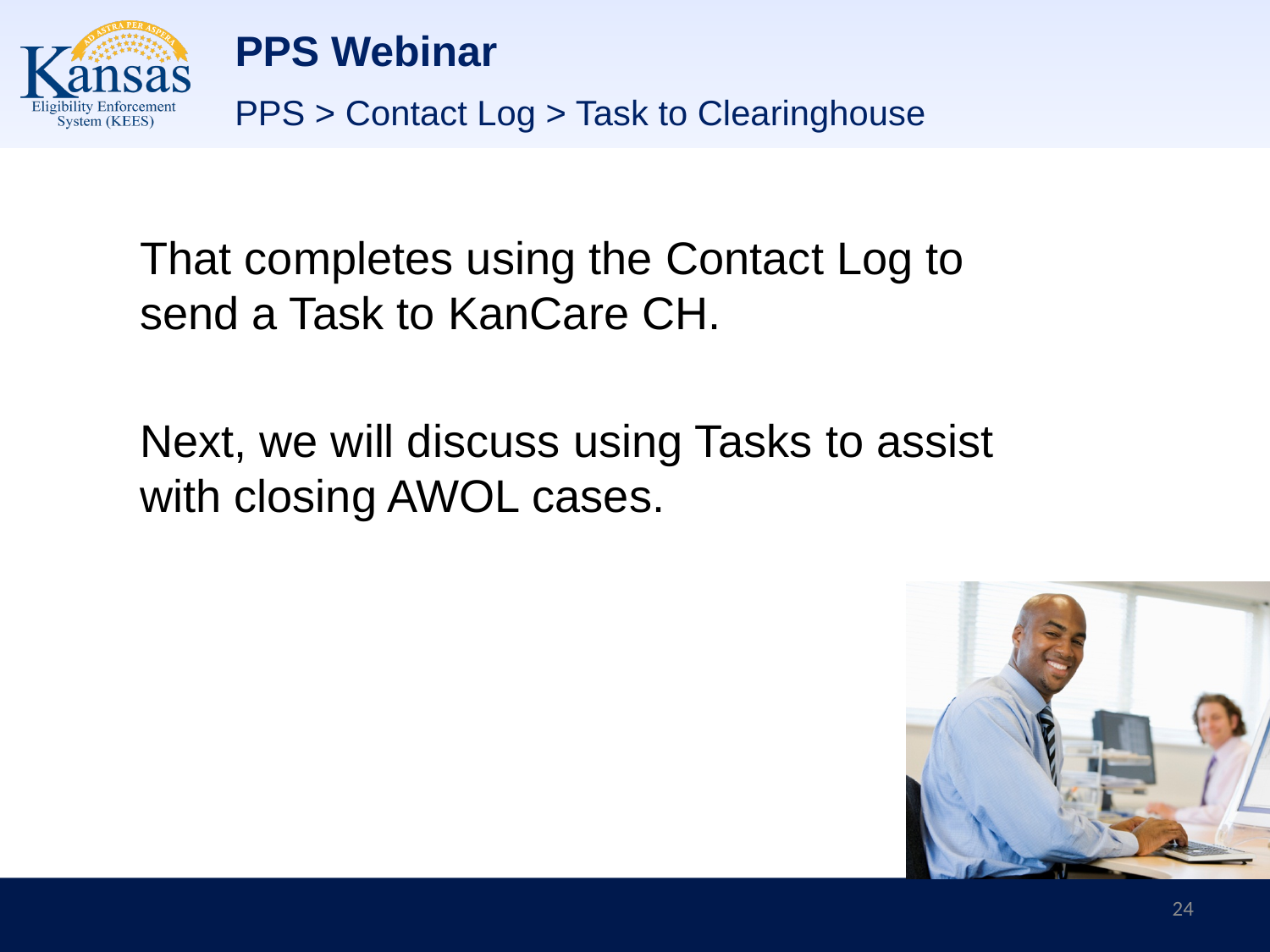

# PPS Webinar
PPS > Contact Log > Task to Clearinghouse
That completes using the Contact Log to send a Task to KanCare CH.

Next, we will discuss using Tasks to assist with closing AWOL cases.

24